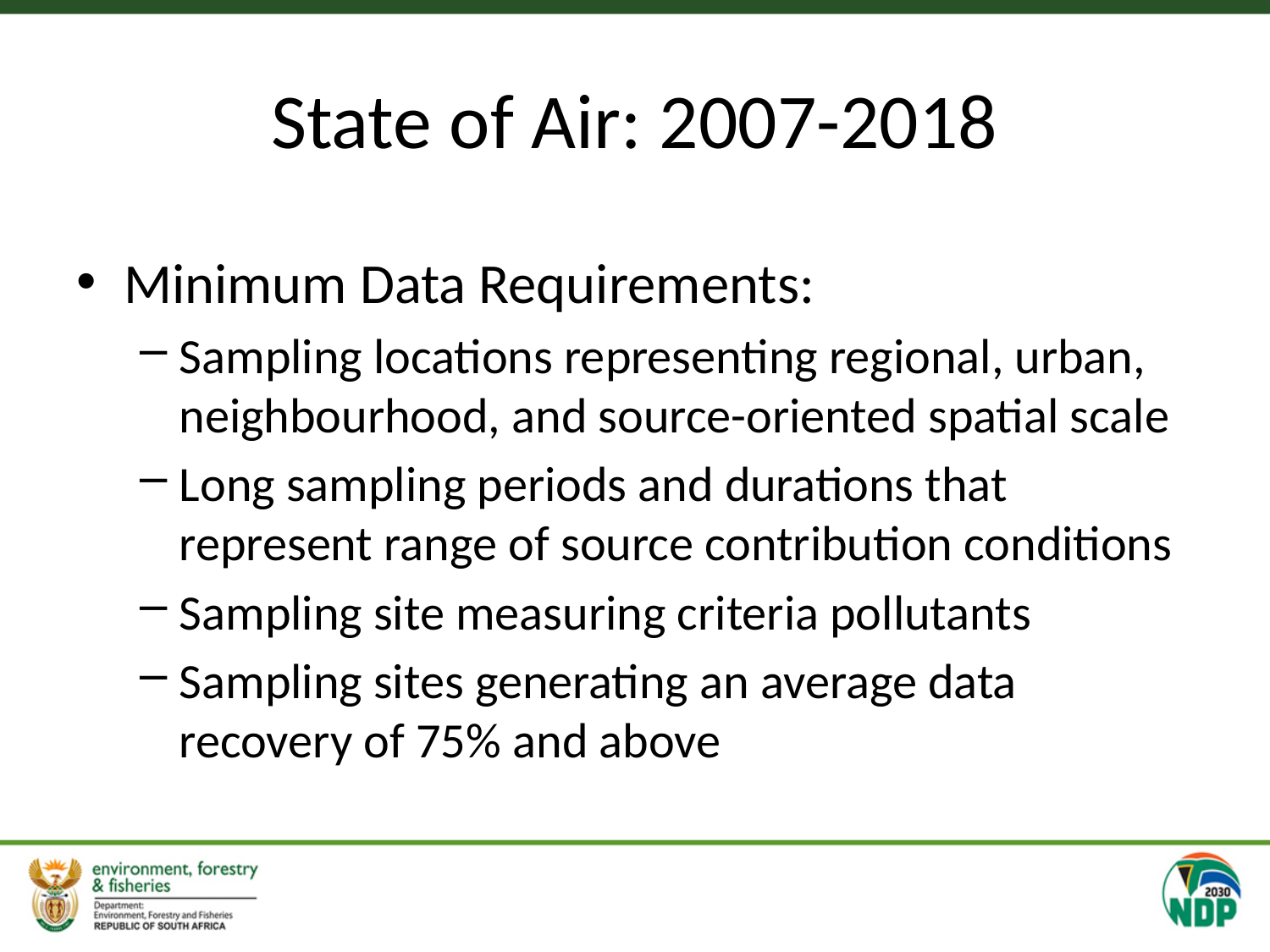

# State of Air: 2007-2018

Minimum Data Requirements:
Sampling locations representing regional, urban, neighbourhood, and source-oriented spatial scale
Long sampling periods and durations that represent range of source contribution conditions
Sampling site measuring criteria pollutants
Sampling sites generating an average data recovery of 75% and above